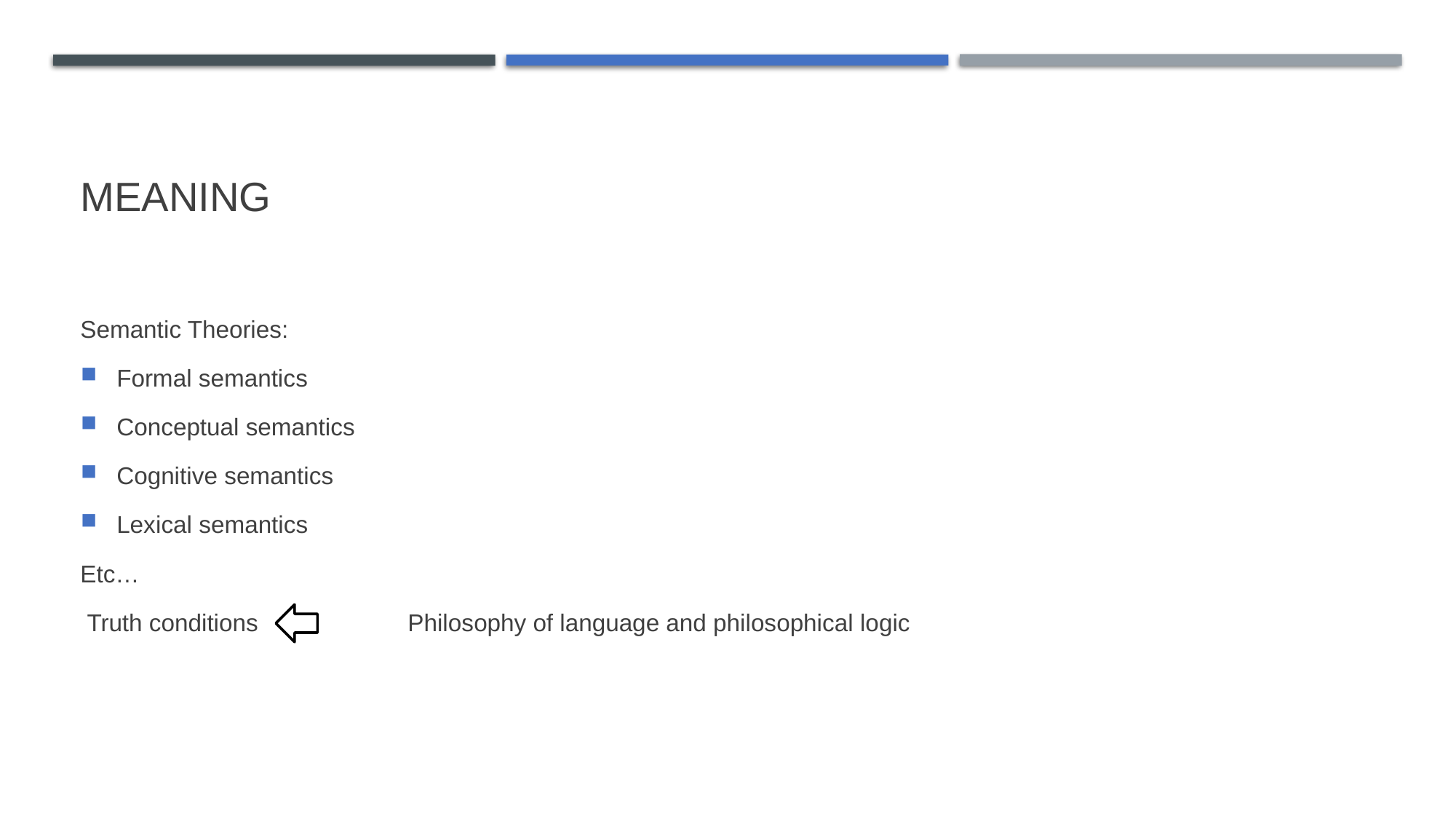

# Meaning
Semantic Theories:
Formal semantics
Conceptual semantics
Cognitive semantics
Lexical semantics
Etc…
 Truth conditions  		Philosophy of language and philosophical logic